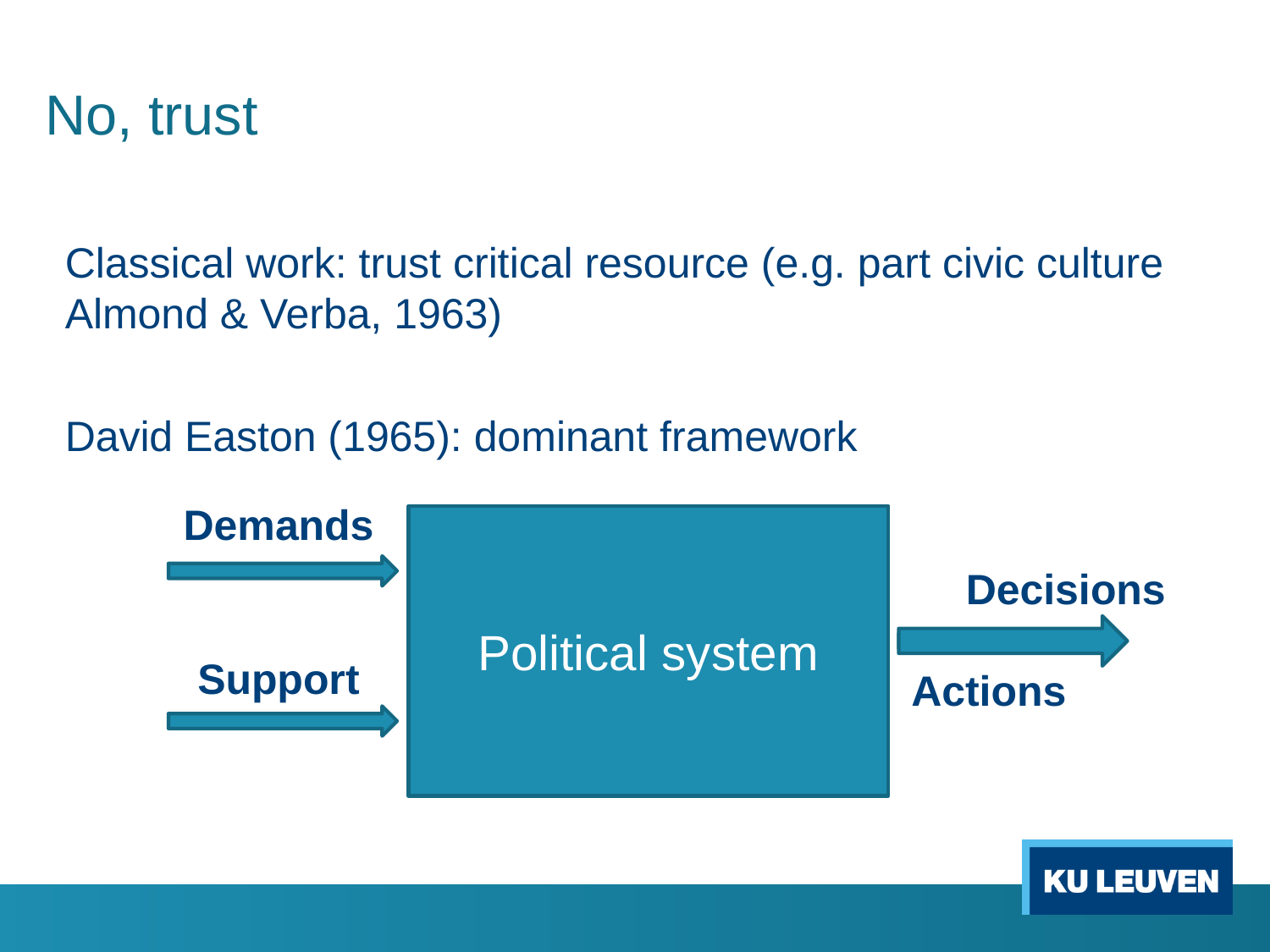

# No, trust
Classical work: trust critical resource (e.g. part civic culture Almond & Verba, 1963)

David Easton (1965): dominant framework

Demands
Political system

Decisions

Actions

Support